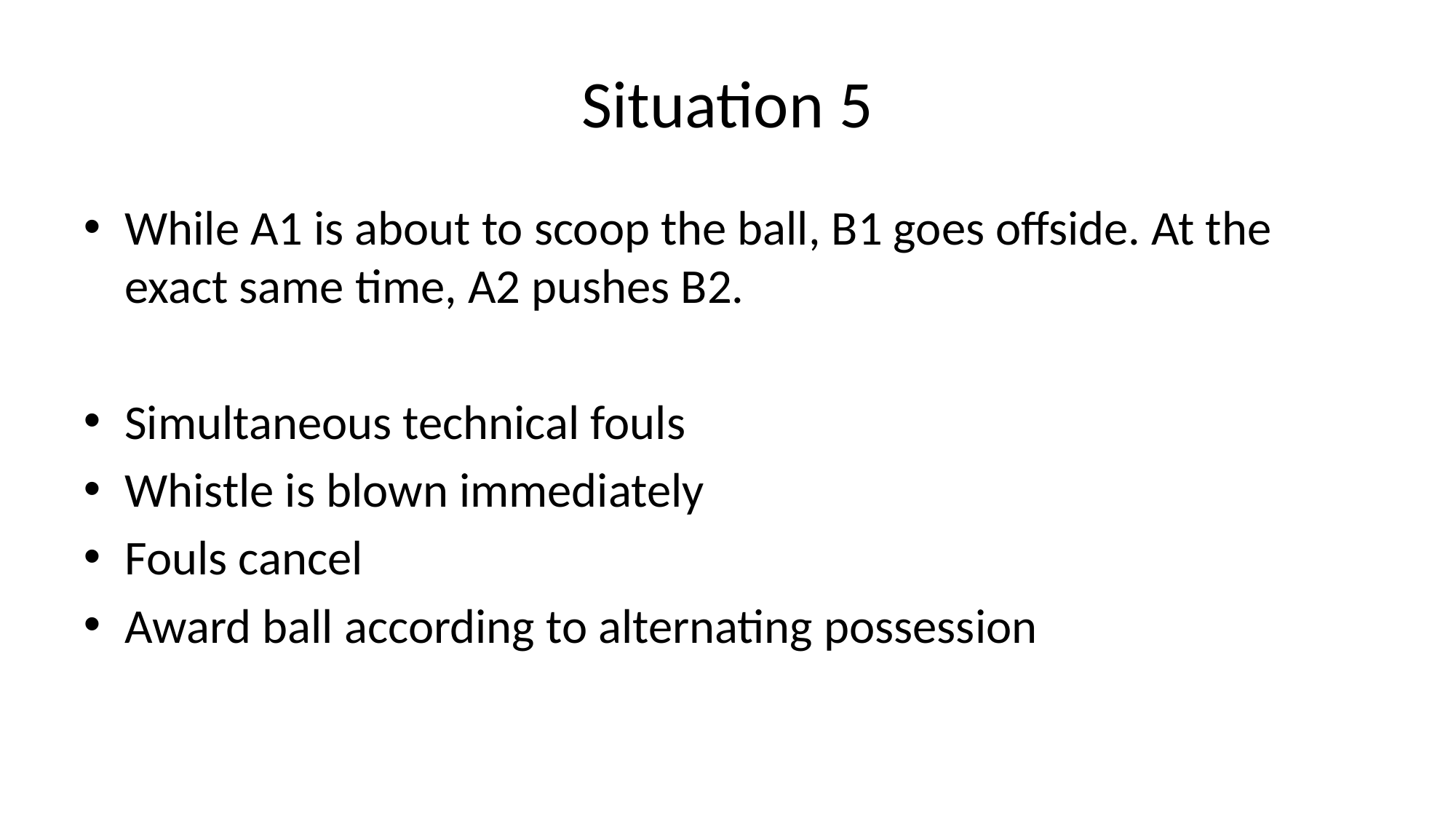

# Situation 5
While A1 is about to scoop the ball, B1 goes offside. At the exact same time, A2 pushes B2.

Simultaneous technical fouls
Whistle is blown immediately
Fouls cancel
Award ball according to alternating possession